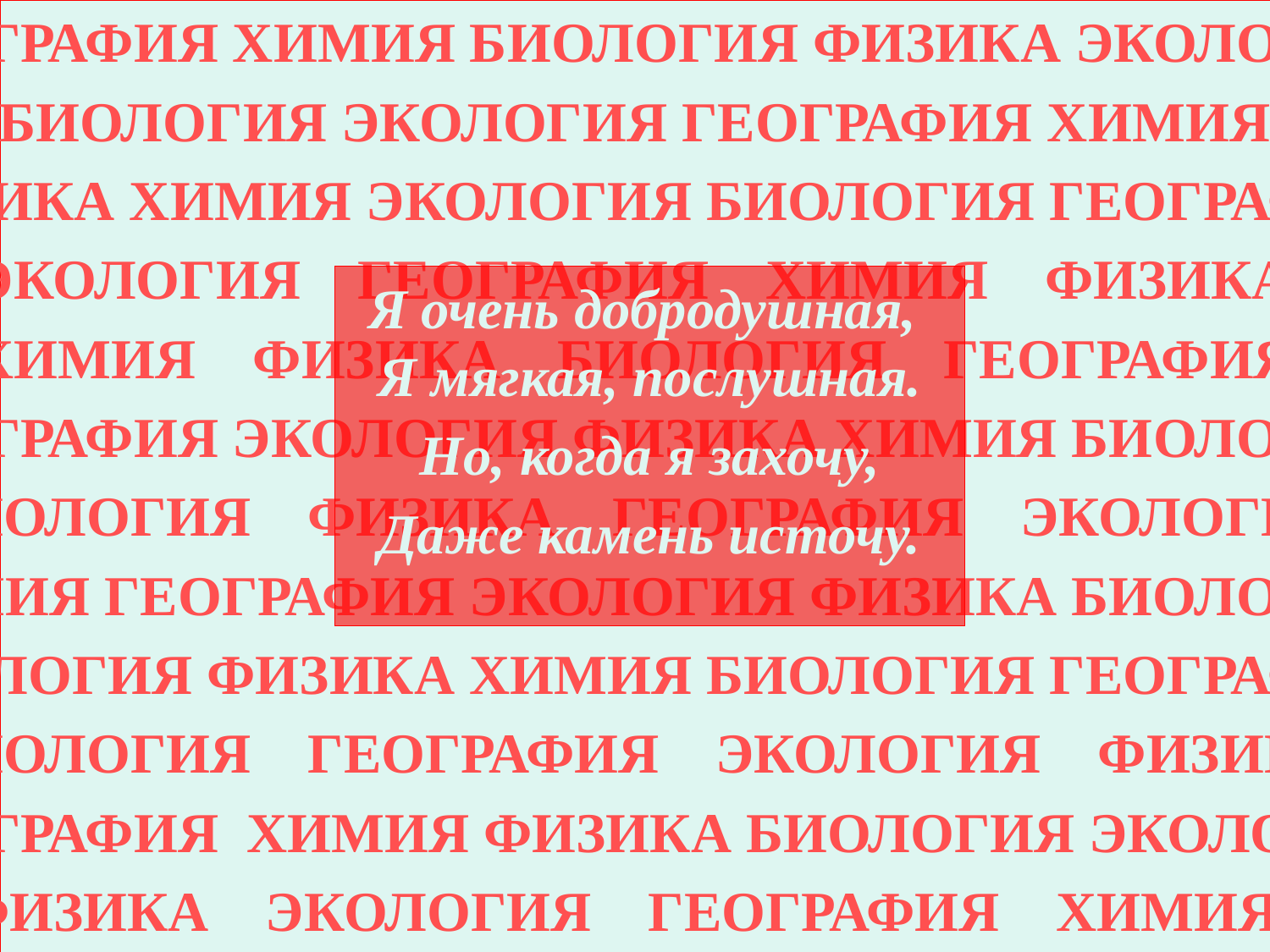

ГЕОГРАФИЯ ХИМИЯ БИОЛОГИЯ ФИЗИКА ЭКОЛОГИЯ
БИОЛОГИЯ ЭКОЛОГИЯ ГЕОГРАФИЯ ХИМИЯ
ФИЗИКА ХИМИЯ ЭКОЛОГИЯ БИОЛОГИЯ ГЕОГРАФИЯ
ЭКОЛОГИЯ    ГЕОГРАФИЯ    ХИМИЯ    ФИЗИКА
ХИМИЯ    ФИЗИКА    БИОЛОГИЯ    ГЕОГРАФИЯ
ГЕОГРАФИЯ ЭКОЛОГИЯ ФИЗИКА ХИМИЯ БИОЛОГИЯ
БИОЛОГИЯ    ФИЗИКА    ГЕОГРАФИЯ    ЭКОЛОГИЯ
ХИМИЯ ГЕОГРАФИЯ ЭКОЛОГИЯ ФИЗИКА БИОЛОГИЯ
ЭКОЛОГИЯ ФИЗИКА ХИМИЯ БИОЛОГИЯ ГЕОГРАФИЯ
БИОЛОГИЯ    ГЕОГРАФИЯ    ЭКОЛОГИЯ    ФИЗИКА
 ГЕОГРАФИЯ  ХИМИЯ ФИЗИКА БИОЛОГИЯ ЭКОЛОГИЯ
ФИЗИКА    ЭКОЛОГИЯ    ГЕОГРАФИЯ    ХИМИЯ

Я очень добродушная,
Я мягкая, послушная.
Но, когда я захочу,
Даже камень источу.